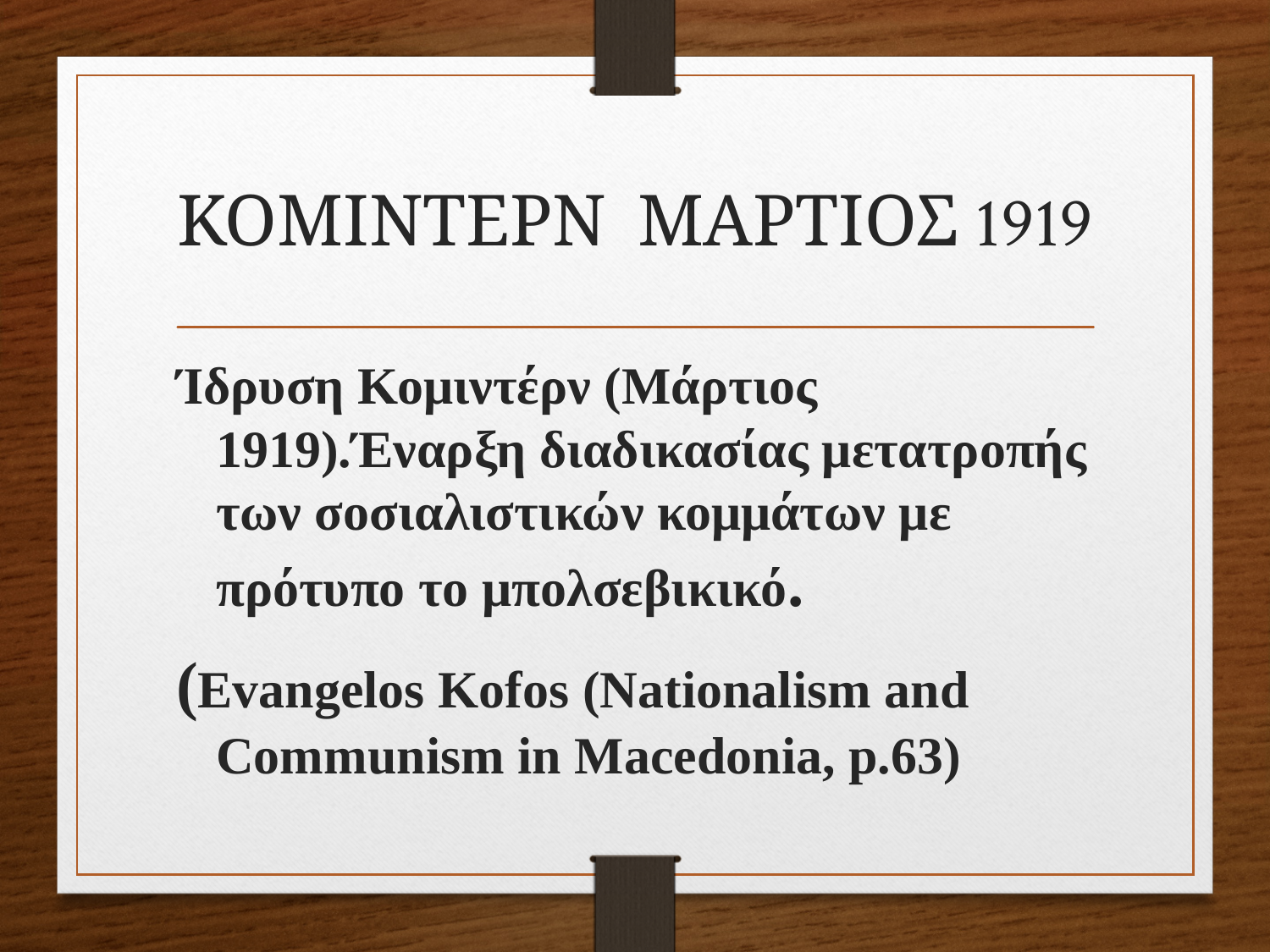

# ΚΟΜΙΝΤΕΡΝ  ΜΑΡΤΙΟΣ 1919
Ίδρυση Κομιντέρν (Μάρτιος 1919).Έναρξη διαδικασίας μετατροπής των σοσιαλιστικών κομμάτων με πρότυπο το μπολσεβικικό.
(Evangelos Kofos (Nationalism and Communism in Macedonia, p.63)